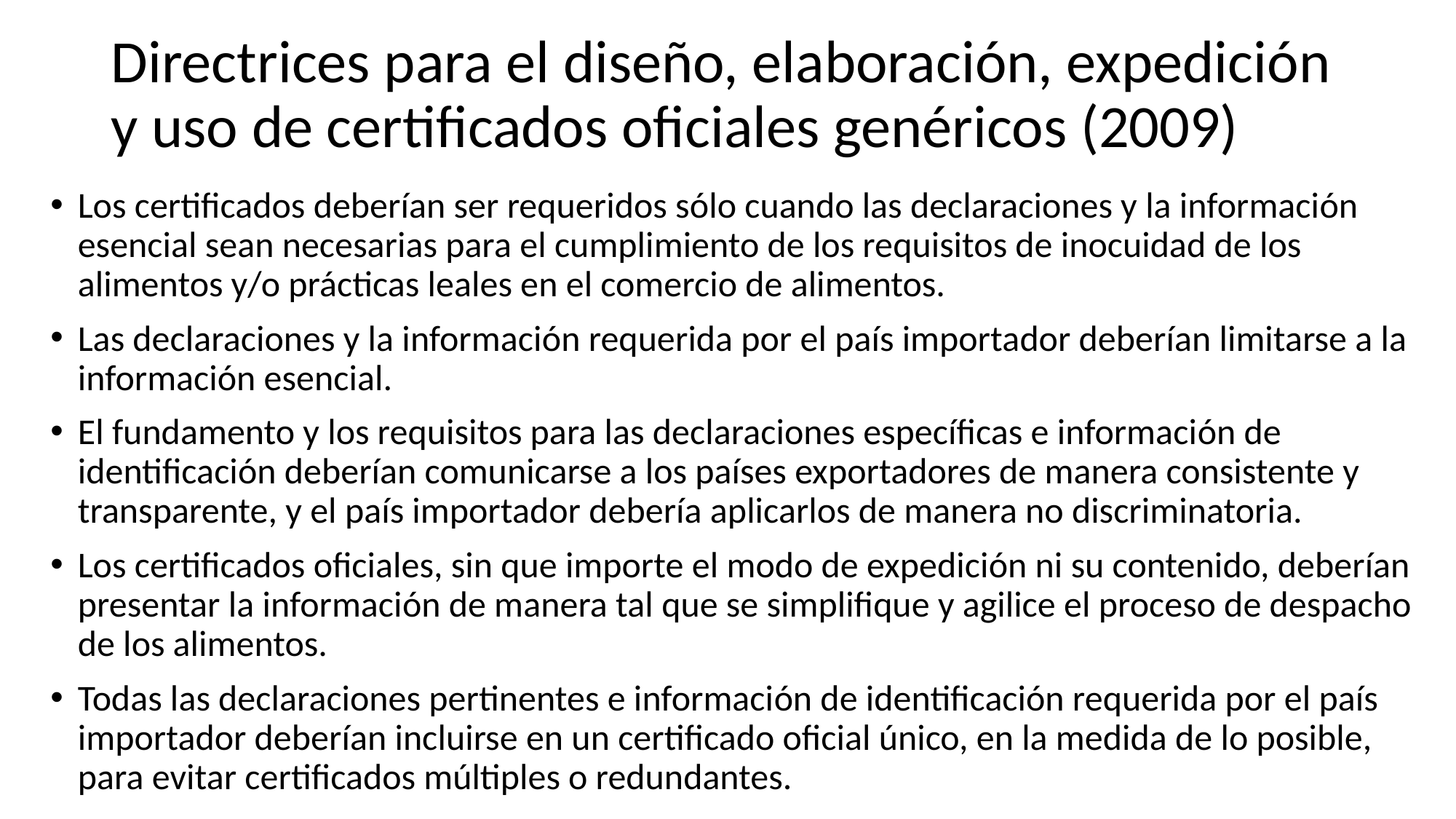

# Directrices para el diseño, elaboración, expedición y uso de certificados oficiales genéricos (2009)
Los certificados deberían ser requeridos sólo cuando las declaraciones y la información esencial sean necesarias para el cumplimiento de los requisitos de inocuidad de los alimentos y/o prácticas leales en el comercio de alimentos.
Las declaraciones y la información requerida por el país importador deberían limitarse a la información esencial.
El fundamento y los requisitos para las declaraciones específicas e información de identificación deberían comunicarse a los países exportadores de manera consistente y transparente, y el país importador debería aplicarlos de manera no discriminatoria.
Los certificados oficiales, sin que importe el modo de expedición ni su contenido, deberían presentar la información de manera tal que se simplifique y agilice el proceso de despacho de los alimentos.
Todas las declaraciones pertinentes e información de identificación requerida por el país importador deberían incluirse en un certificado oficial único, en la medida de lo posible, para evitar certificados múltiples o redundantes.